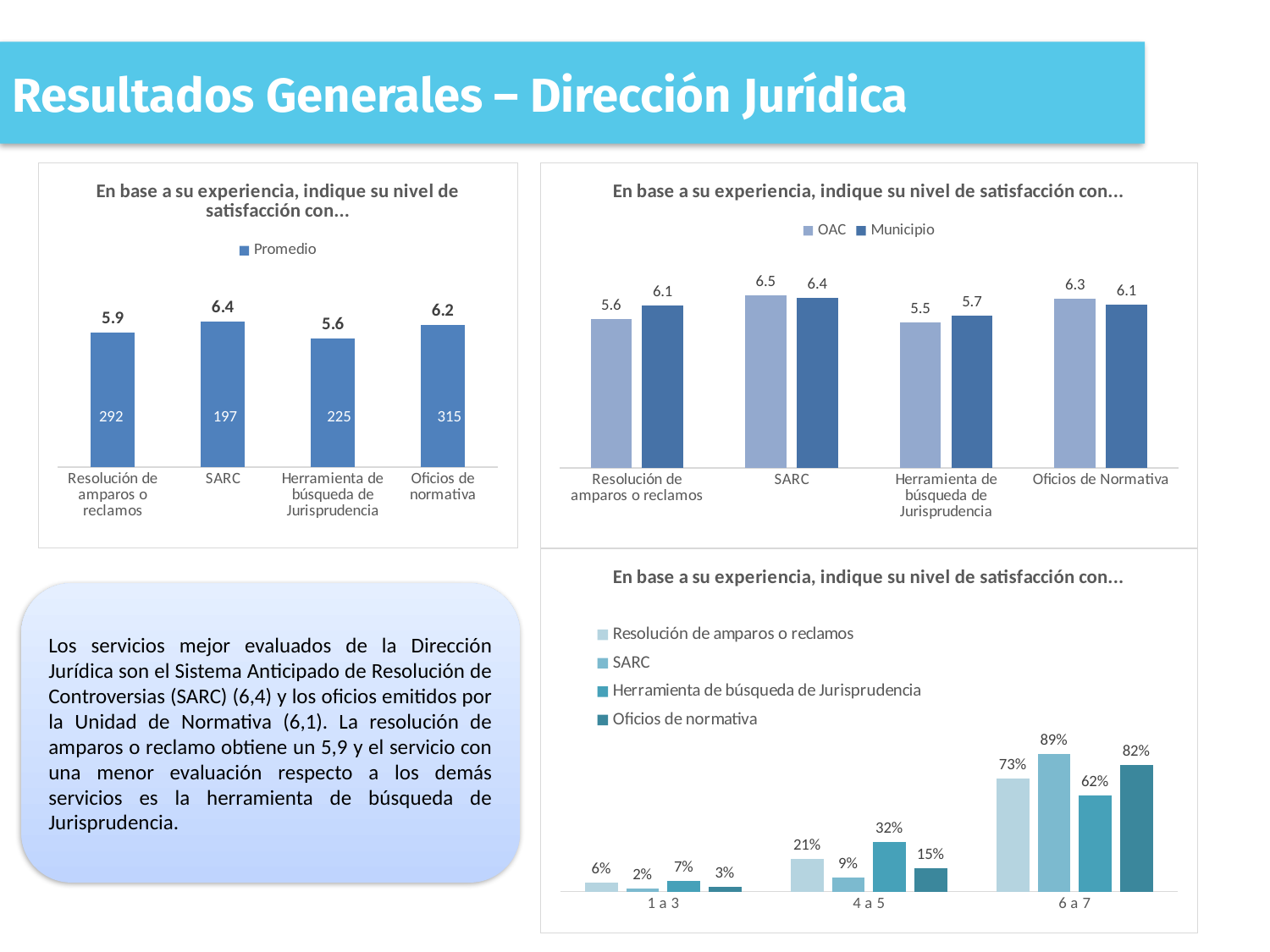

Resultados Generales – Dirección Jurídica

### Chart: En base a su experiencia, indique su nivel de satisfacción con...

| Category | Promedio |
|---|---|
| Resolución de amparos o reclamos | 5.873287671232877 |
| SARC | 6.350253807106599 |
| Herramienta de búsqueda de Jurisprudencia | 5.586666666666667 |
| Oficios de normativa | 6.2 |

### Chart: En base a su experiencia, indique su nivel de satisfacción con...

| Category | OAC | Municipio |
|---|---|---|
| Resolución de amparos o reclamos | 5.59 | 6.1 |
| SARC | 6.48 | 6.37 |
| Herramienta de búsqueda de Jurisprudencia | 5.46 | 5.71 |
| Oficios de Normativa | 6.34 | 6.12 |
     292                         197                         225                        315

### Chart: En base a su experiencia, indique su nivel de satisfacción con...

| Category | Resolución de amparos o reclamos | SARC | Herramienta de búsqueda de Jurisprudencia | Oficios de normativa |
|---|---|---|---|---|
| 1 a 3 | 0.06 | 0.02 | 0.07 | 0.03 |
| 4 a 5 | 0.21 | 0.09 | 0.32 | 0.15 |
| 6 a 7 | 0.73 | 0.89 | 0.62 | 0.82 |
Los servicios mejor evaluados de la Dirección Jurídica son el Sistema Anticipado de Resolución de Controversias (SARC) (6,4) y los oficios emitidos por la Unidad de Normativa (6,1). La resolución de amparos o reclamo obtiene un 5,9 y el servicio con una menor evaluación respecto a los demás servicios es la herramienta de búsqueda de Jurisprudencia.